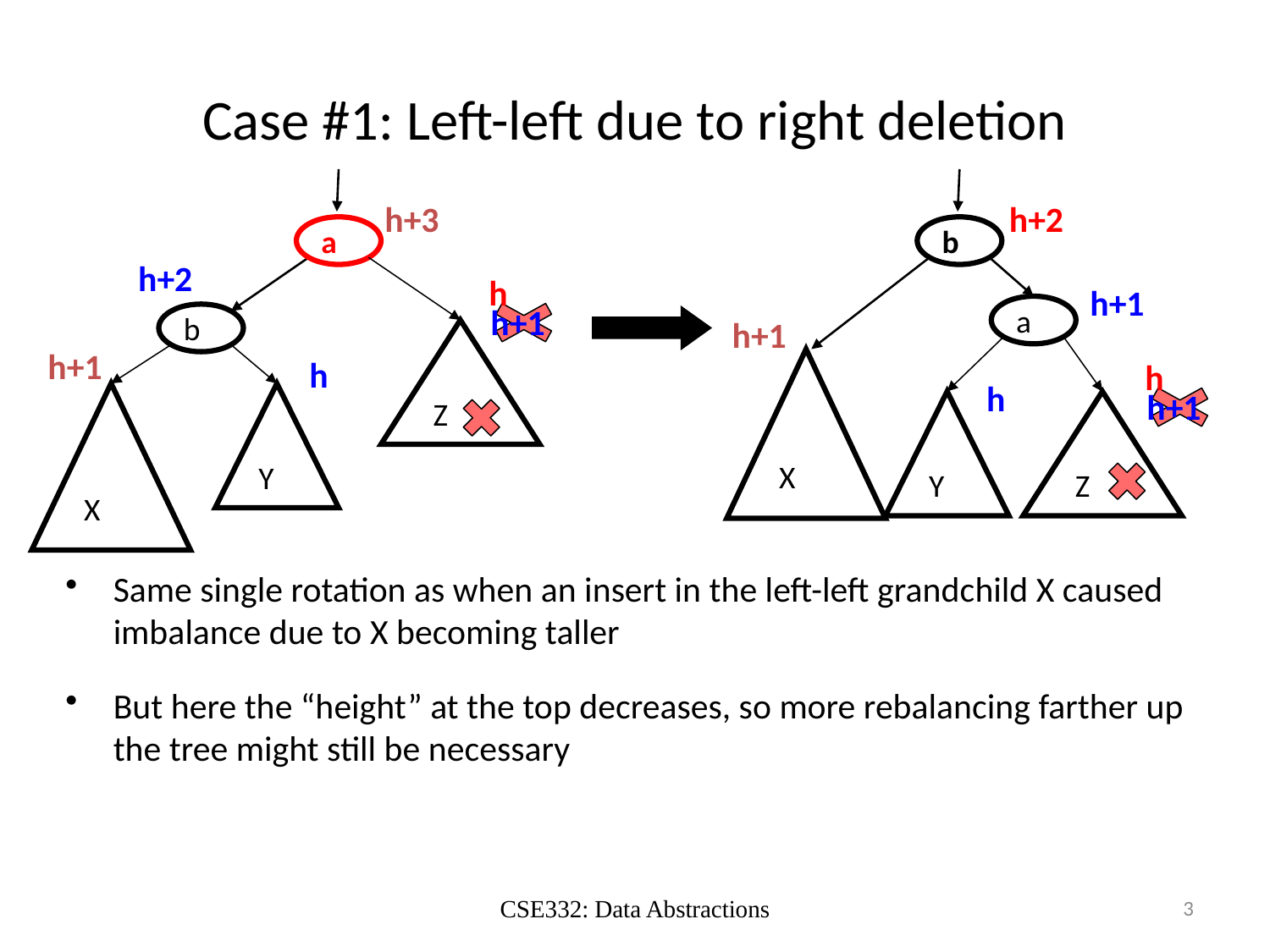

# Case #1: Left-left due to right deletion
h+3
h+2
a
b
h+2
h
h+1
h+1

a
b

h+1
Z
h+1
h
X
h
h
h+1

X
Y

Y
Z

Same single rotation as when an insert in the left-left grandchild X caused imbalance due to X becoming taller

But here the “height” at the top decreases, so more rebalancing farther up the tree might still be necessary

CSE332: Data Abstractions
3